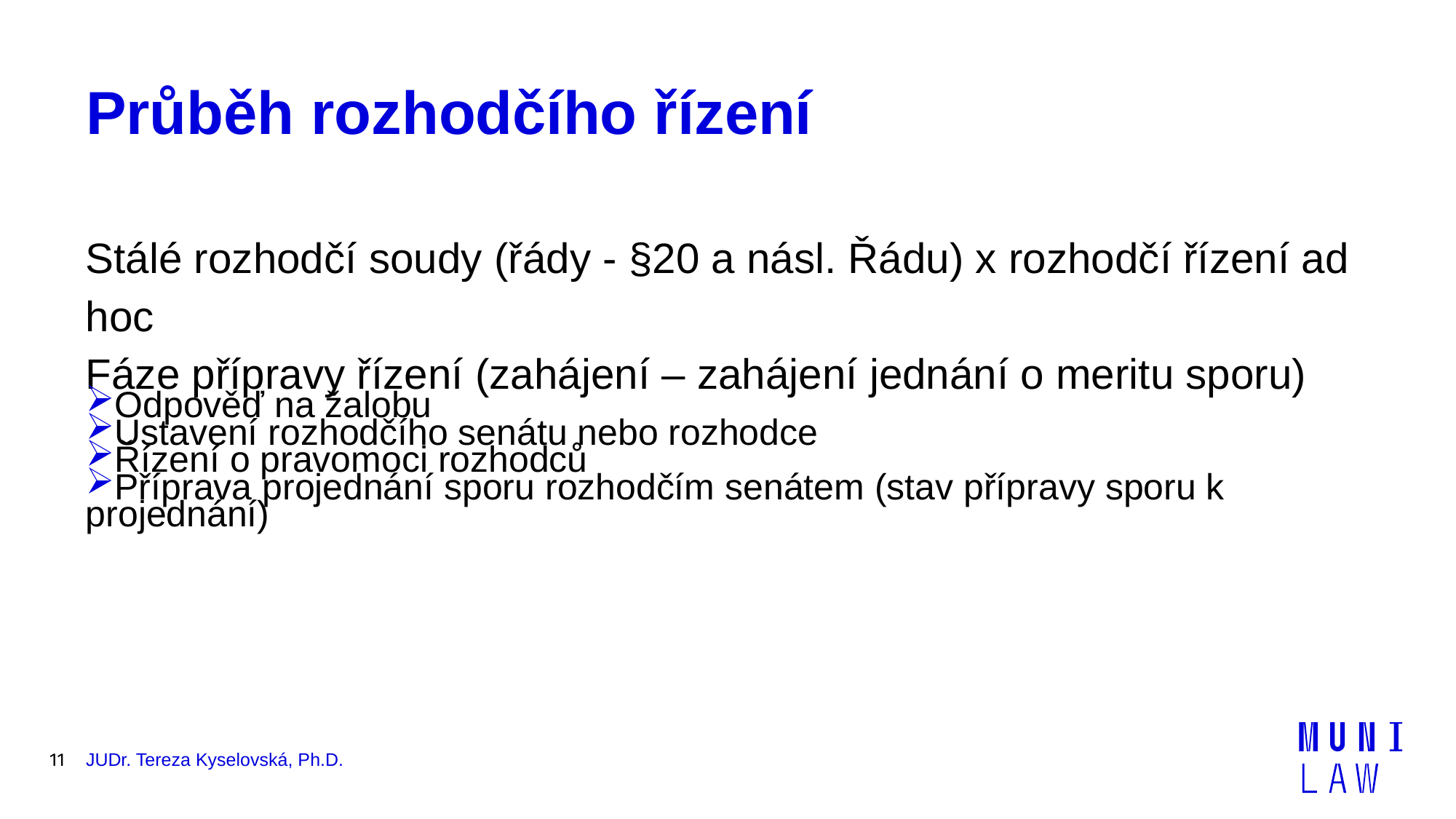

# Průběh rozhodčího řízení
Stálé rozhodčí soudy (řády - §20 a násl. Řádu) x rozhodčí řízení ad hoc
Fáze přípravy řízení (zahájení – zahájení jednání o meritu sporu)
Odpověď na žalobu
Ustavení rozhodčího senátu nebo rozhodce
Řízení o pravomoci rozhodců
Příprava projednání sporu rozhodčím senátem (stav přípravy sporu k projednání)
11
JUDr. Tereza Kyselovská, Ph.D.